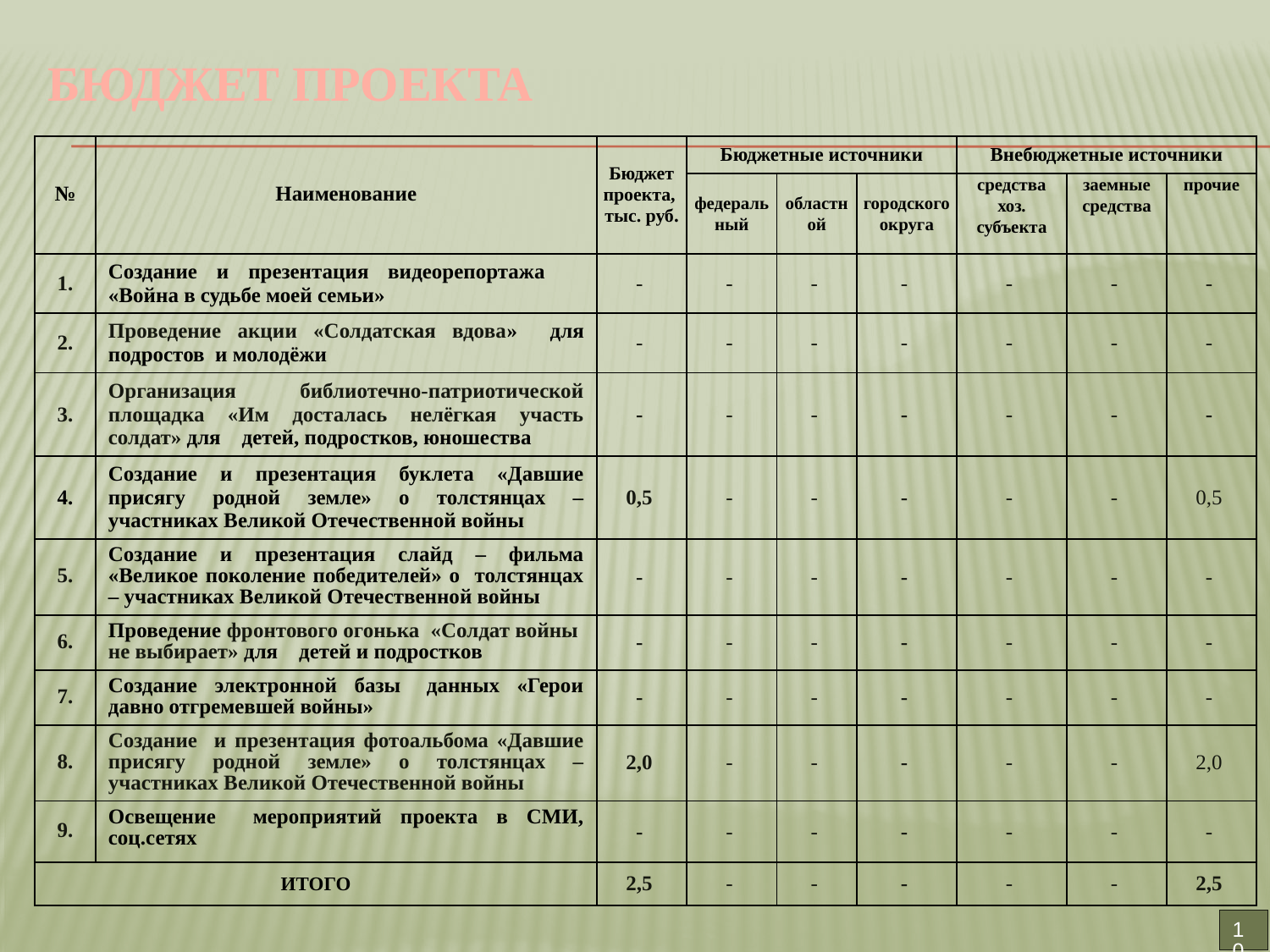

# БЮДЖЕТ ПРОЕКТА
| № | Наименование | Бюджет проекта, тыс. руб. | Бюджетные источники |  |  | Внебюджетные источники |  |  |
| --- | --- | --- | --- | --- | --- | --- | --- | --- |
|  |  |  | федеральный | областной | городского округа | средства хоз. субъекта | заемные средства | прочие |
| 1. | Создание и презентация видеорепортажа «Война в судьбе моей семьи» | - | - | - | - | - | - | - |
| 2. | Проведение акции «Солдатская вдова» для подростов и молодёжи | - | - | - | - | - | - | - |
| 3. | Организация библиотечно-патриотической площадка «Им досталась нелёгкая участь солдат» для детей, подростков, юношества | - | - | - | - | - | - | - |
| 4. | Создание и презентация буклета «Давшие присягу родной земле» о толстянцах – участниках Великой Отечественной войны | 0,5 | - | - | - | - | - | 0,5 |
| 5. | Создание и презентация слайд – фильма «Великое поколение победителей» о толстянцах – участниках Великой Отечественной войны | - | - | - | - | - | - | - |
| 6. | Проведение фронтового огонька «Солдат войны не выбирает» для детей и подростков | - | - | - | - | - | - | - |
| 7. | Создание электронной базы данных «Герои давно отгремевшей войны» | - | - | - | - | - | - | - |
| 8. | Создание и презентация фотоальбома «Давшие присягу родной земле» о толстянцах – участниках Великой Отечественной войны | 2,0 | - | - | - | - | - | 2,0 |
| 9. | Освещение мероприятий проекта в СМИ, соц.сетях | - | - | - | - | - | - | - |
| ИТОГО |  | 2,5 | - | - | - | - | - | 2,5 |
10